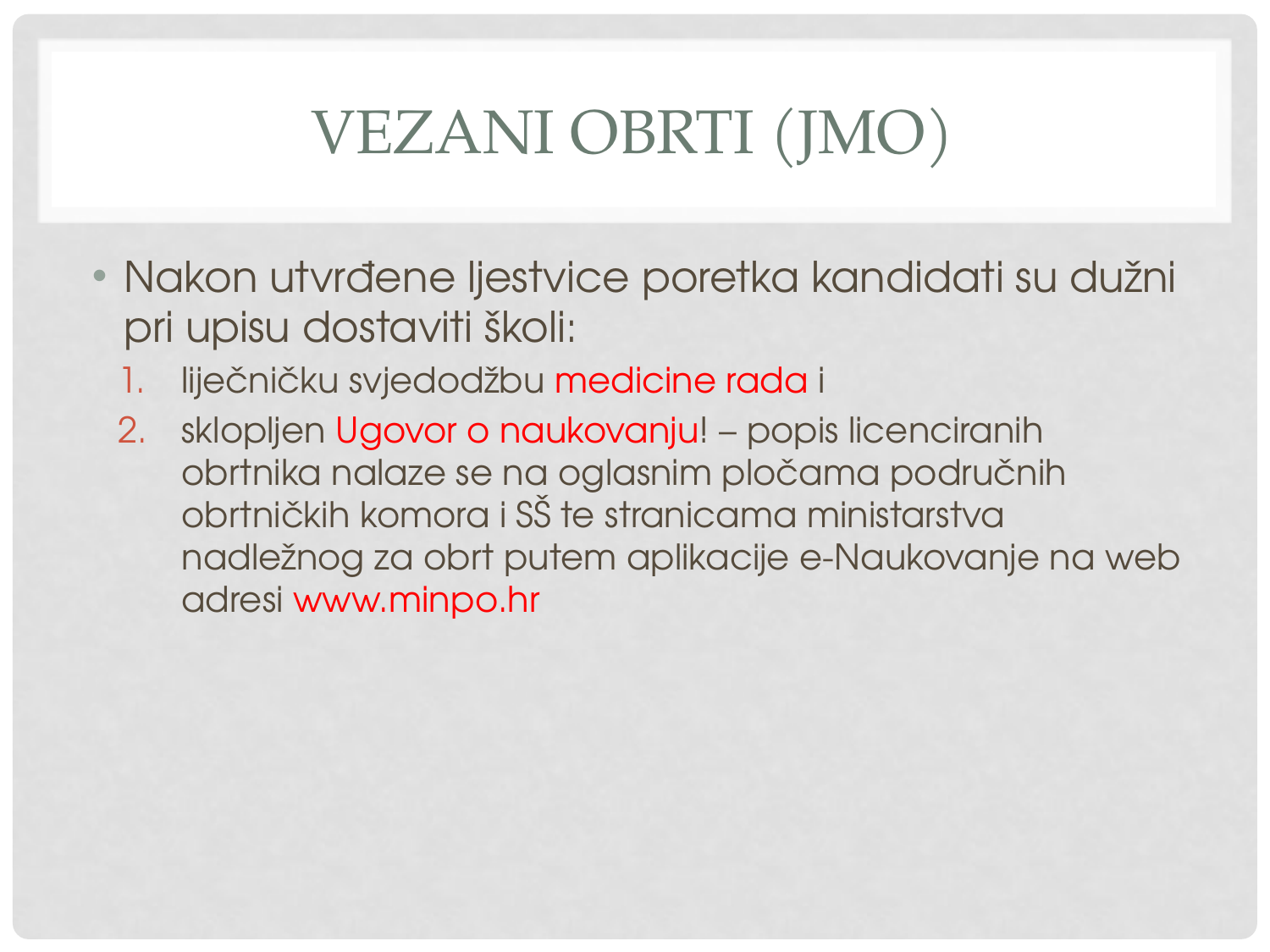

# Vezani obrti (JMO)
Nakon utvrđene ljestvice poretka kandidati su dužni pri upisu dostaviti školi:
liječničku svjedodžbu medicine rada i
sklopljen Ugovor o naukovanju! – popis licenciranih obrtnika nalaze se na oglasnim pločama područnih obrtničkih komora i SŠ te stranicama ministarstva nadležnog za obrt putem aplikacije e-Naukovanje na web adresi www.minpo.hr